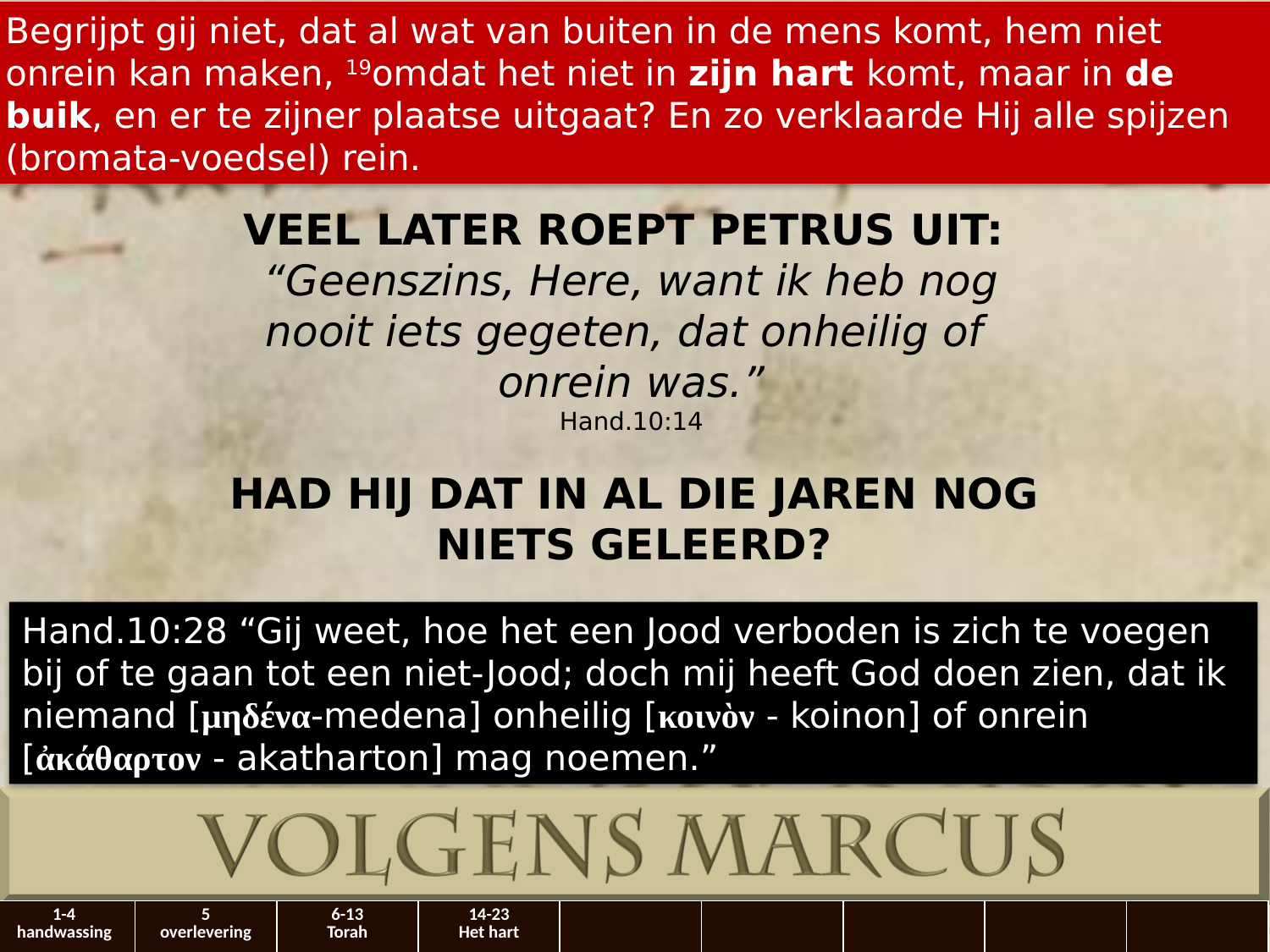

Begrijpt gij niet, dat al wat van buiten in de mens komt, hem niet ​onrein​ kan maken, 19omdat het niet in zijn ​hart​ komt, maar in de buik, en er te zijner plaatse uitgaat? En zo verklaarde Hij alle spijzen (bromata-voedsel) ​rein.
VEEL LATER ROEPT PETRUS UIT:
“Geenszins, Here, want ik heb nog nooit iets gegeten, dat onheilig of ​onrein​ was.”
Hand.10:14
HAD HIJ DAT IN AL DIE JAREN NOG NIETS GELEERD?
Hand.10:28 “Gij weet, hoe het een ​Jood​ verboden is zich te voegen bij of te gaan tot een niet-Jood; doch mij heeft God doen zien, dat ik niemand [μηδένα-medena] onheilig [κοινὸν - koinon] of ​onrein​ [ἀκάθαρτον - akatharton] mag noemen.”
| 1-4 handwassing | 5 overlevering | 6-13 Torah | 14-23 Het hart |  |  |  |  |  |
| --- | --- | --- | --- | --- | --- | --- | --- | --- |